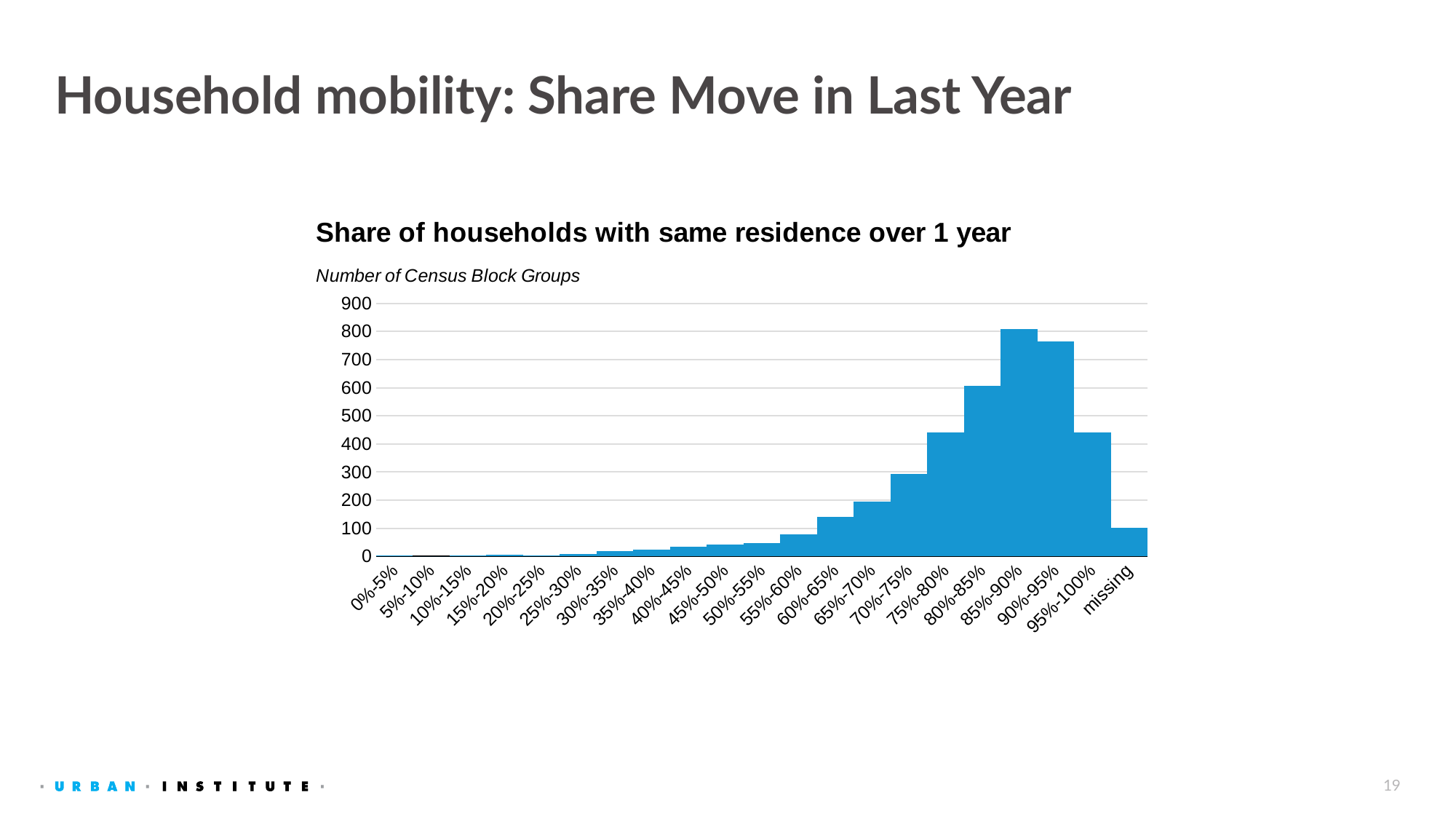

# Household mobility: Share Move in Last Year

### Chart

| Category |  |
|---|---|
| 0%-5% | 2.0 |
| 5%-10% | 0.0 |
| 10%-15% | 3.0 |
| 15%-20% | 6.0 |
| 20%-25% | 4.0 |
| 25%-30% | 9.0 |
| 30%-35% | 18.0 |
| 35%-40% | 24.0 |
| 40%-45% | 33.0 |
| 45%-50% | 42.0 |
| 50%-55% | 46.0 |
| 55%-60% | 78.0 |
| 60%-65% | 140.0 |
| 65%-70% | 196.0 |
| 70%-75% | 292.0 |
| 75%-80% | 441.0 |
| 80%-85% | 606.0 |
| 85%-90% | 809.0 |
| 90%-95% | 766.0 |
| 95%-100% | 441.0 |
| missing | 102.0 |
19